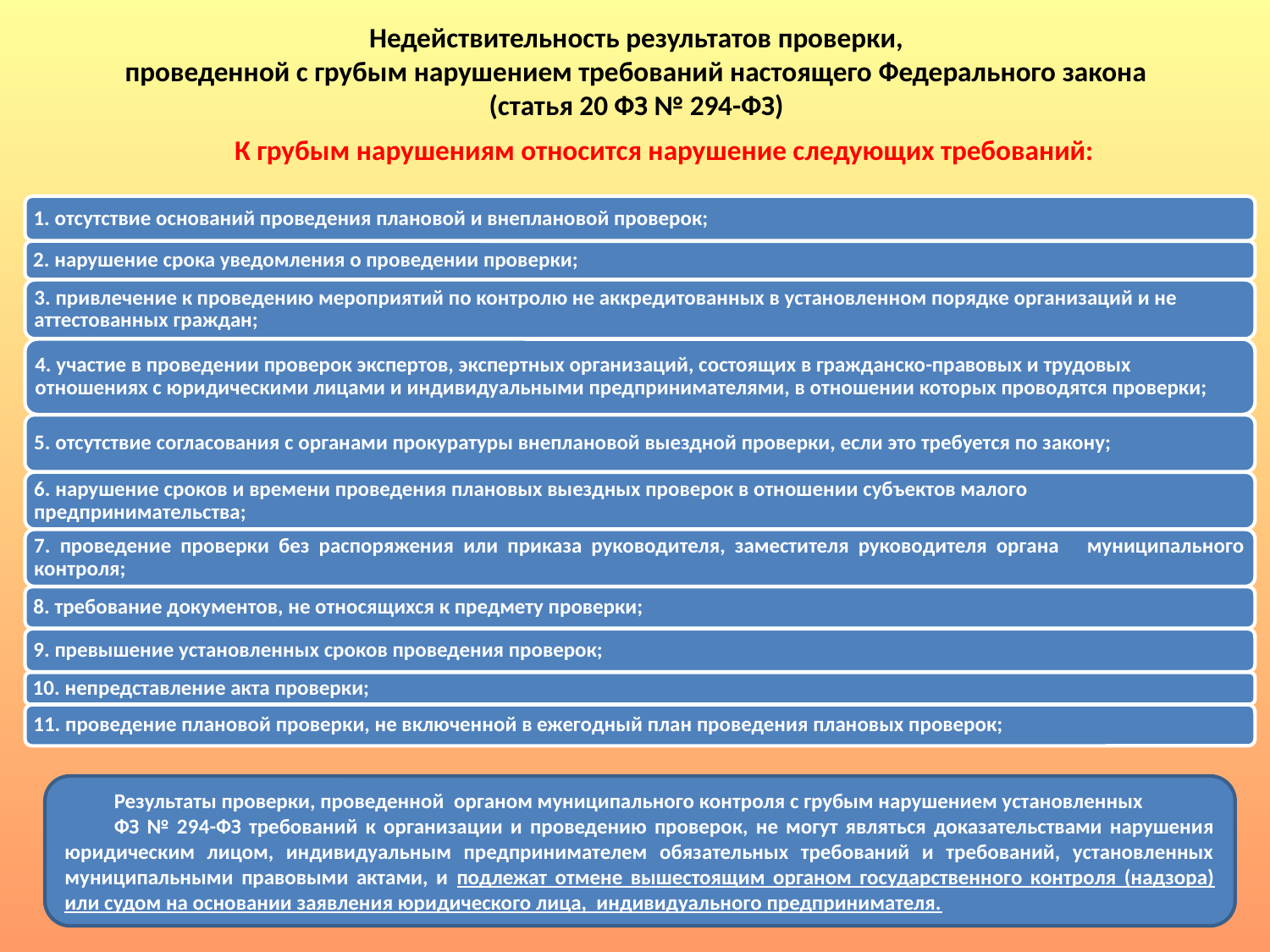

# Недействительность результатов проверки, проведенной с грубым нарушением требований настоящего Федерального закона (статья 20 ФЗ № 294-ФЗ)
К грубым нарушениям относится нарушение следующих требований:

1. отсутствие оснований проведения плановой и внеплановой проверок;
2. нарушение срока уведомления о проведении проверки;
3. привлечение к проведению мероприятий по контролю не аккредитованных в установленном порядке организаций и не аттестованных граждан;
4. участие в проведении проверок экспертов, экспертных организаций, состоящих в гражданско-правовых и трудовых отношениях с юридическими лицами и индивидуальными предпринимателями, в отношении которых проводятся проверки;
5. отсутствие согласования с органами прокуратуры внеплановой выездной проверки, если это требуется по закону;
6. нарушение сроков и времени проведения плановых выездных проверок в отношении субъектов малого предпринимательства;
7. проведение проверки без распоряжения или приказа руководителя, заместителя руководителя органа   муниципального контроля;
8. требование документов, не относящихся к предмету проверки;
9. превышение установленных сроков проведения проверок;
10. непредставление акта проверки;
11. проведение плановой проверки, не включенной в ежегодный план проведения плановых проверок;
Результаты проверки, проведенной  органом муниципального контроля с грубым нарушением установленных
ФЗ № 294-ФЗ требований к организации и проведению проверок, не могут являться доказательствами нарушения юридическим лицом, индивидуальным предпринимателем обязательных требований и требований, установленных муниципальными правовыми актами, и подлежат отмене вышестоящим органом государственного контроля (надзора) или судом на основании заявления юридического лица,  индивидуального предпринимателя.